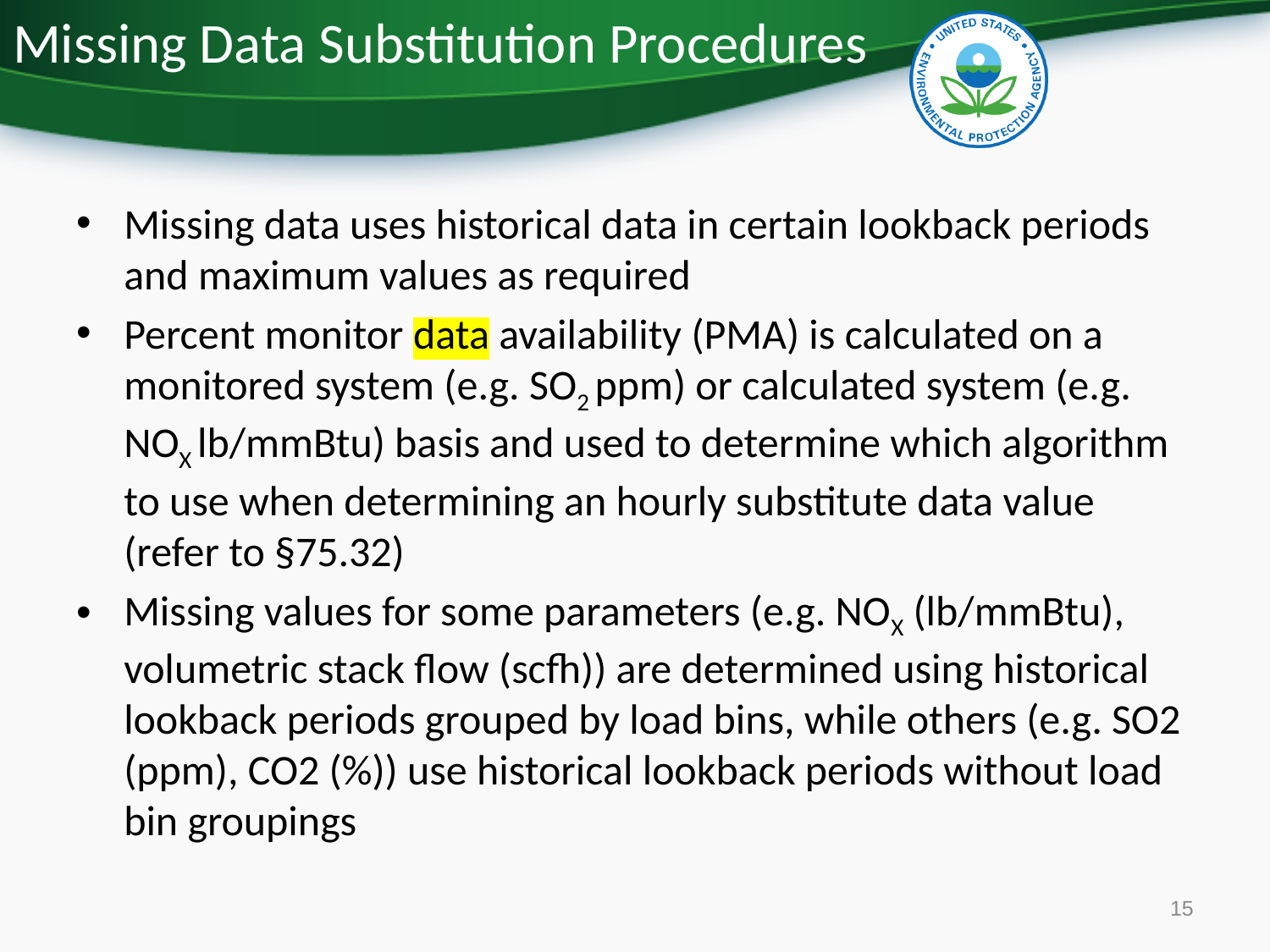

# Missing Data Substitution Procedures
Missing data uses historical data in certain lookback periods and maximum values as required
Percent monitor data availability (PMA) is calculated on a monitored system (e.g. SO2 ppm) or calculated system (e.g. NOX lb/mmBtu) basis and used to determine which algorithm to use when determining an hourly substitute data value (refer to §75.32)
Missing values for some parameters (e.g. NOX (lb/mmBtu), volumetric stack flow (scfh)) are determined using historical lookback periods grouped by load bins, while others (e.g. SO2 (ppm), CO2 (%)) use historical lookback periods without load bin groupings

15